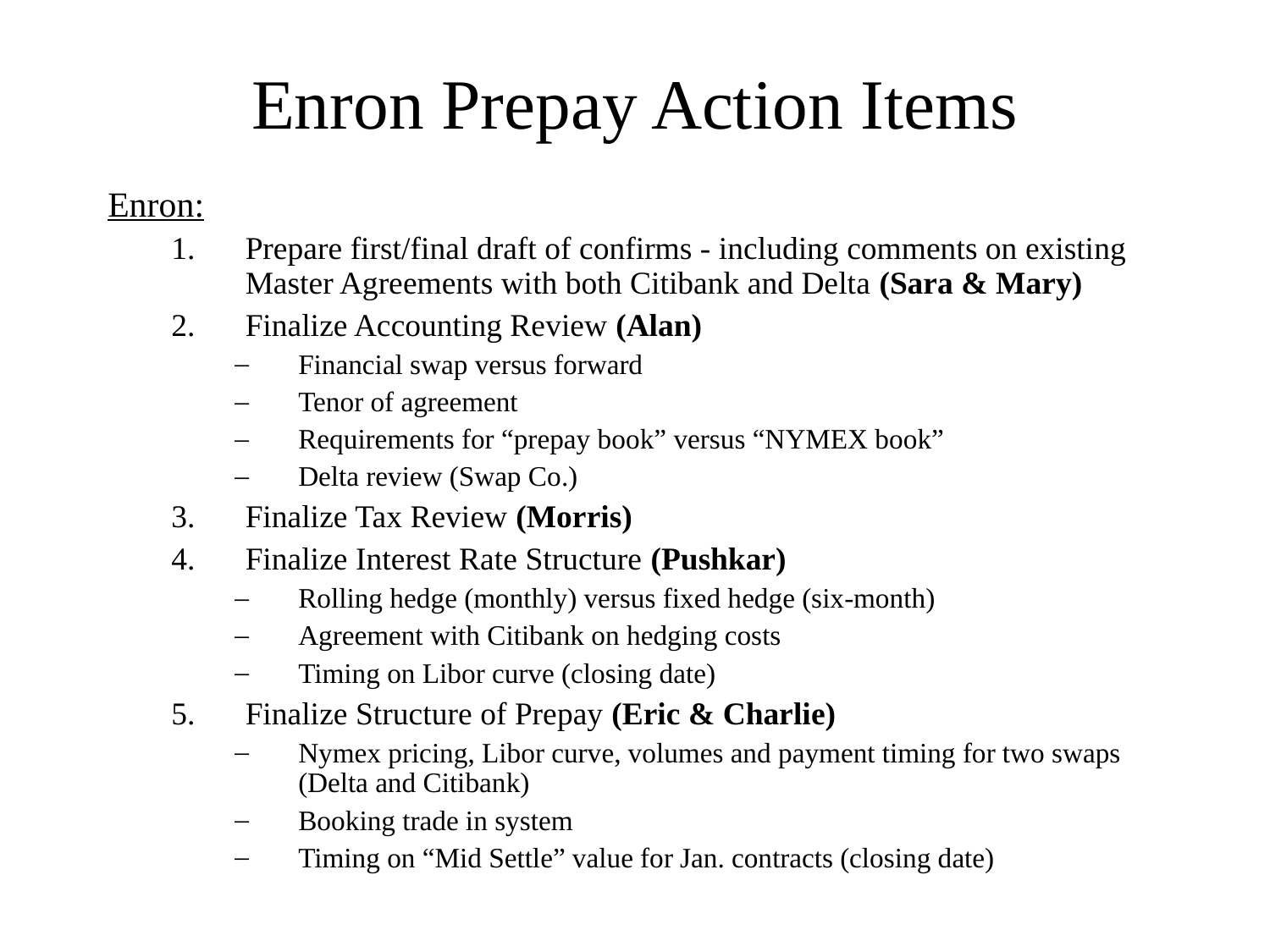

# Enron Prepay Action Items
Enron:
Prepare first/final draft of confirms - including comments on existing Master Agreements with both Citibank and Delta (Sara & Mary)
Finalize Accounting Review (Alan)
Financial swap versus forward
Tenor of agreement
Requirements for “prepay book” versus “NYMEX book”
Delta review (Swap Co.)
Finalize Tax Review (Morris)
Finalize Interest Rate Structure (Pushkar)
Rolling hedge (monthly) versus fixed hedge (six-month)
Agreement with Citibank on hedging costs
Timing on Libor curve (closing date)
Finalize Structure of Prepay (Eric & Charlie)
Nymex pricing, Libor curve, volumes and payment timing for two swaps (Delta and Citibank)
Booking trade in system
Timing on “Mid Settle” value for Jan. contracts (closing date)